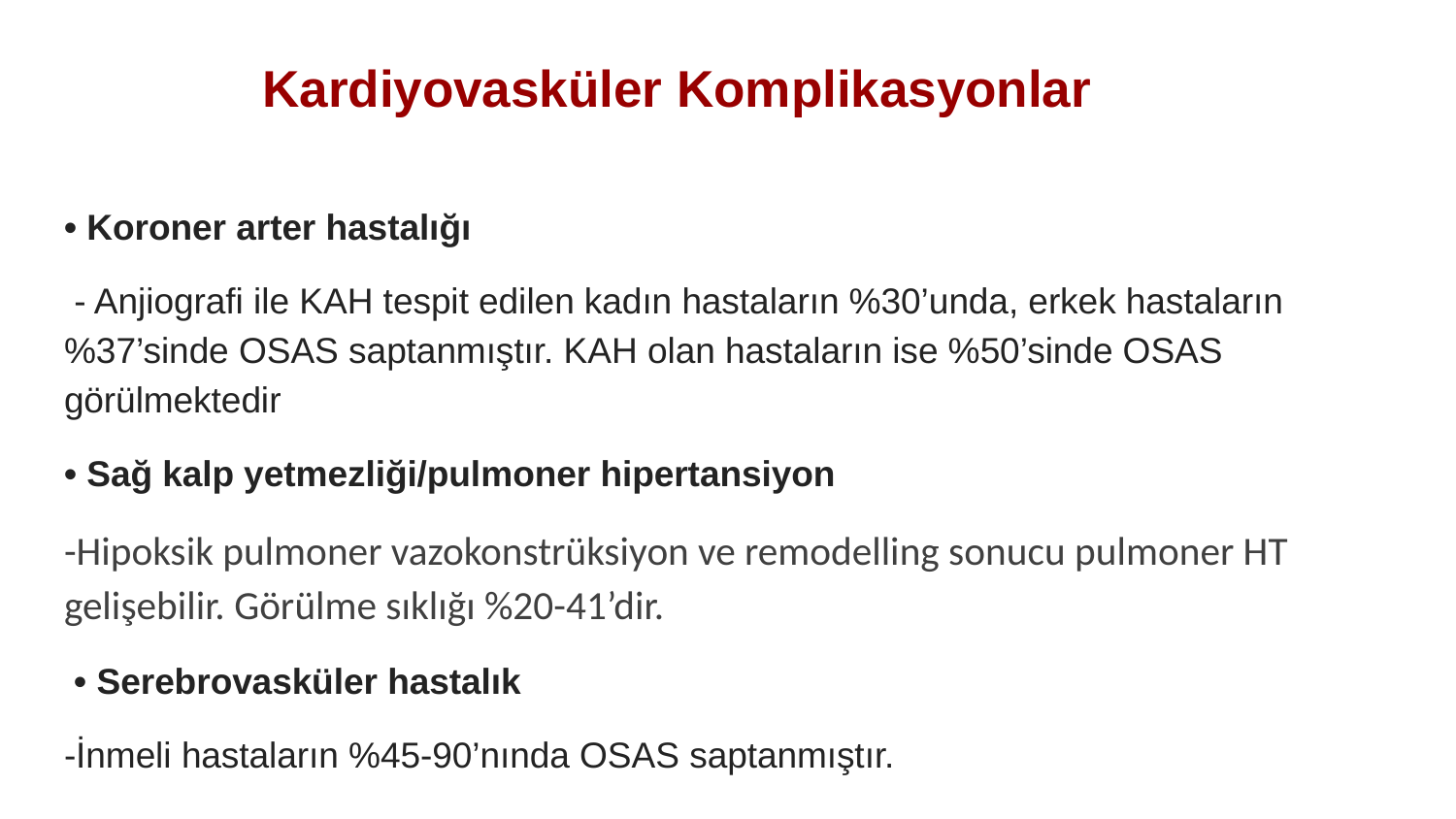

# Kardiyovasküler Komplikasyonlar
• Koroner arter hastalığı
 - Anjiografi ile KAH tespit edilen kadın hastaların %30’unda, erkek hastaların %37’sinde OSAS saptanmıştır. KAH olan hastaların ise %50’sinde OSAS görülmektedir
• Sağ kalp yetmezliği/pulmoner hipertansiyon
-Hipoksik pulmoner vazokonstrüksiyon ve remodelling sonucu pulmoner HT gelişebilir. Görülme sıklığı %20-41’dir.
 • Serebrovasküler hastalık
-İnmeli hastaların %45-90’nında OSAS saptanmıştır.